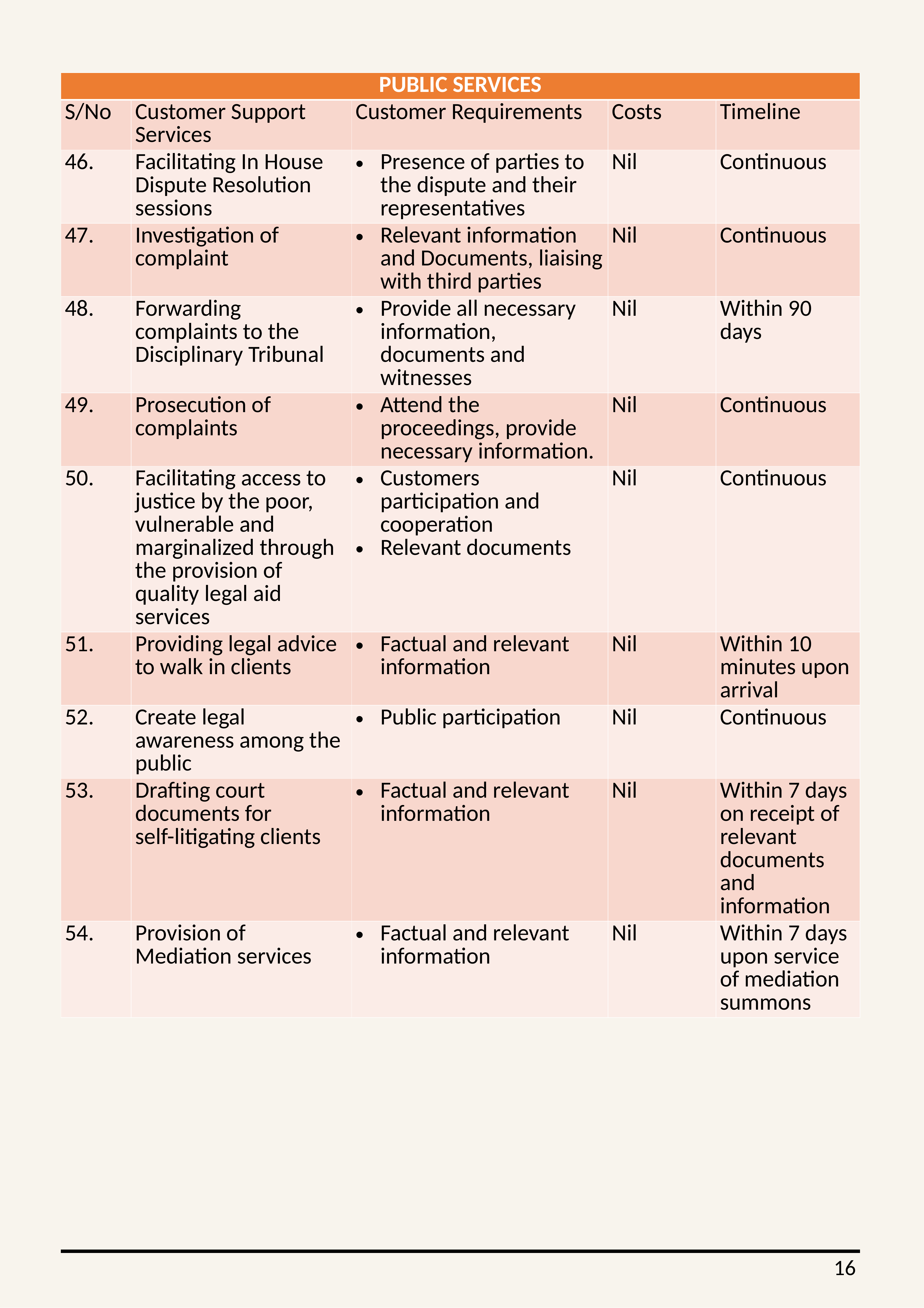

| PUBLIC SERVICES |  |  |  |  |
| --- | --- | --- | --- | --- |
| S/No | Customer Support Services | Customer Requirements | Costs | Timeline |
| 46. | Facilitating In House Dispute Resolution sessions | Presence of parties to the dispute and their representatives | Nil | Continuous |
| 47. | Investigation of complaint | Relevant information and Documents, liaising with third parties | Nil | Continuous |
| 48. | Forwarding complaints to the Disciplinary Tribunal | Provide all necessary information, documents and witnesses | Nil | Within 90 days |
| 49. | Prosecution of complaints | Attend the proceedings, provide necessary information. | Nil | Continuous |
| 50. | Facilitating access to justice by the poor, vulnerable and marginalized through the provision of quality legal aid services | Customers participation and cooperation Relevant documents | Nil | Continuous |
| 51. | Providing legal advice to walk in clients | Factual and relevant information | Nil | Within 10 minutes upon arrival |
| 52. | Create legal awareness among the public | Public participation | Nil | Continuous |
| 53. | Drafting court documents for self-litigating clients | Factual and relevant information | Nil | Within 7 days on receipt of relevant documents and information |
| 54. | Provision of Mediation services | Factual and relevant information | Nil | Within 7 days upon service of mediation summons |
16